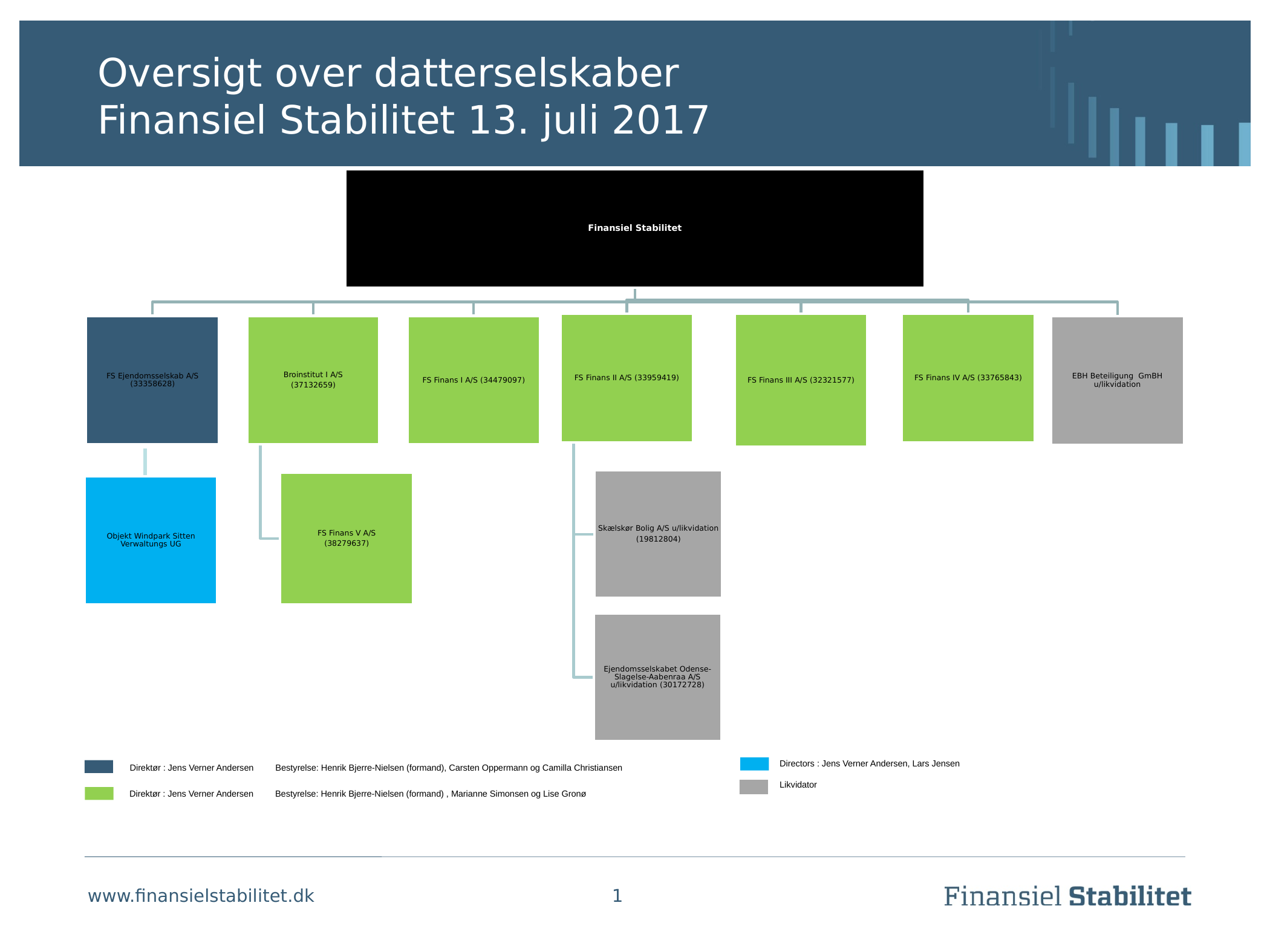

# Oversigt over datterselskaber Finansiel Stabilitet 13. juli 2017
Finansiel Stabilitet
FS Ejendomsselskab A/S (33358628)
Broinstitut I A/S
(37132659)
FS Finans V A/S
(38279637)
FS Finans I A/S (34479097)
FS Finans III A/S (32321577)
FS Finans IV A/S (33765843)
FS Finans II A/S (33959419)
Skælskør Bolig A/S u/likvidation
(19812804)
Ejendomsselskabet Odense-Slagelse-Aabenraa A/S u/likvidation (30172728)
EBH Beteiligung  GmBH u/likvidation
Objekt Windpark Sitten Verwaltungs UG

Directors : Jens Verner Andersen, Lars Jensen
  Direktør : Jens Verner Andersen         Bestyrelse: Henrik Bjerre-Nielsen (formand), Carsten Oppermann og Camilla Christiansen

Likvidator

Direktør : Jens Verner Andersen         Bestyrelse: Henrik Bjerre-Nielsen (formand) , Marianne Simonsen og Lise Gronø